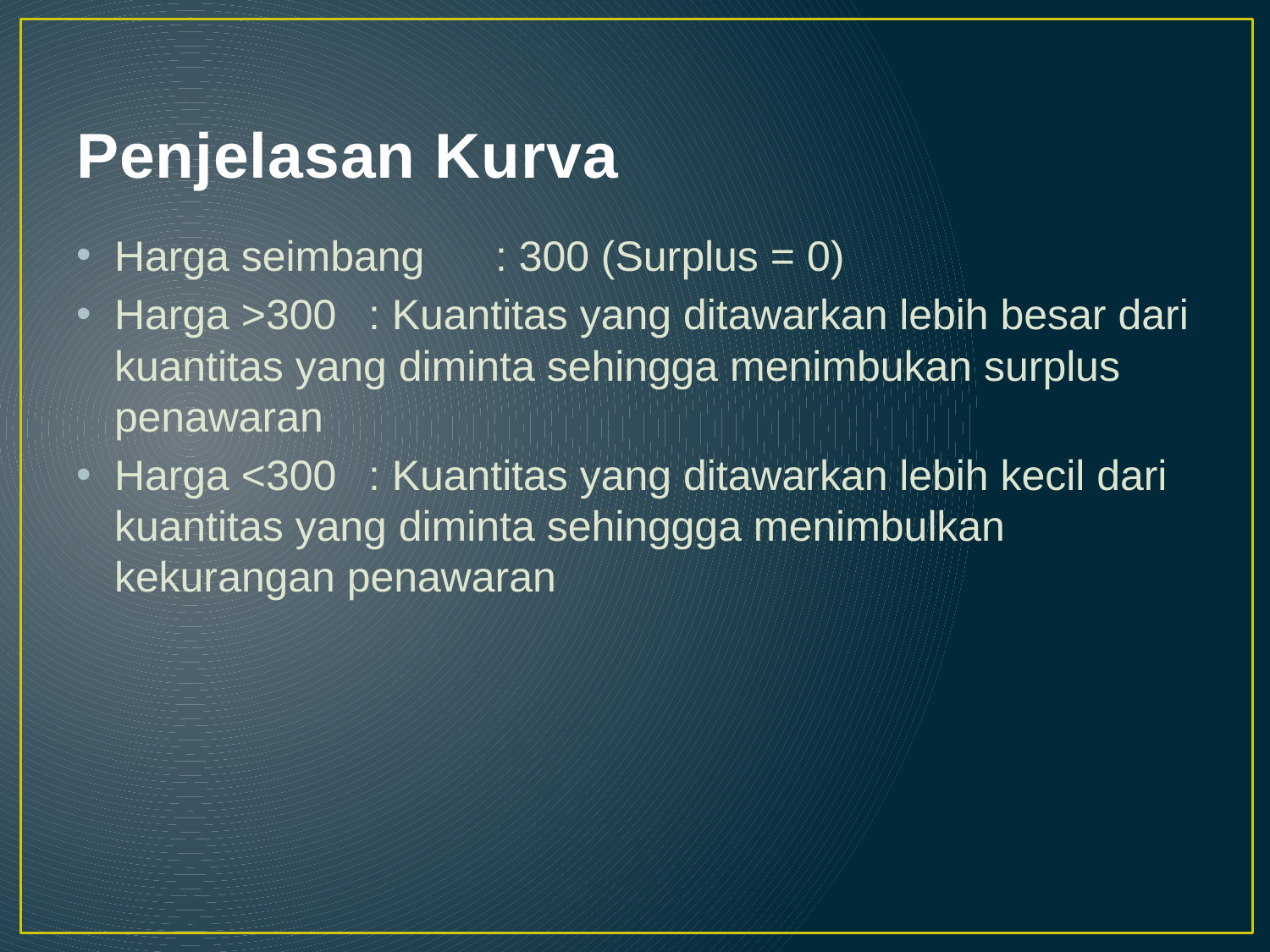

# Penjelasan Kurva
Harga seimbang 	: 300 (Surplus = 0)
Harga >300	: Kuantitas yang ditawarkan lebih besar dari kuantitas yang diminta sehingga menimbukan surplus penawaran
Harga <300	: Kuantitas yang ditawarkan lebih kecil dari kuantitas yang diminta sehinggga menimbulkan kekurangan penawaran